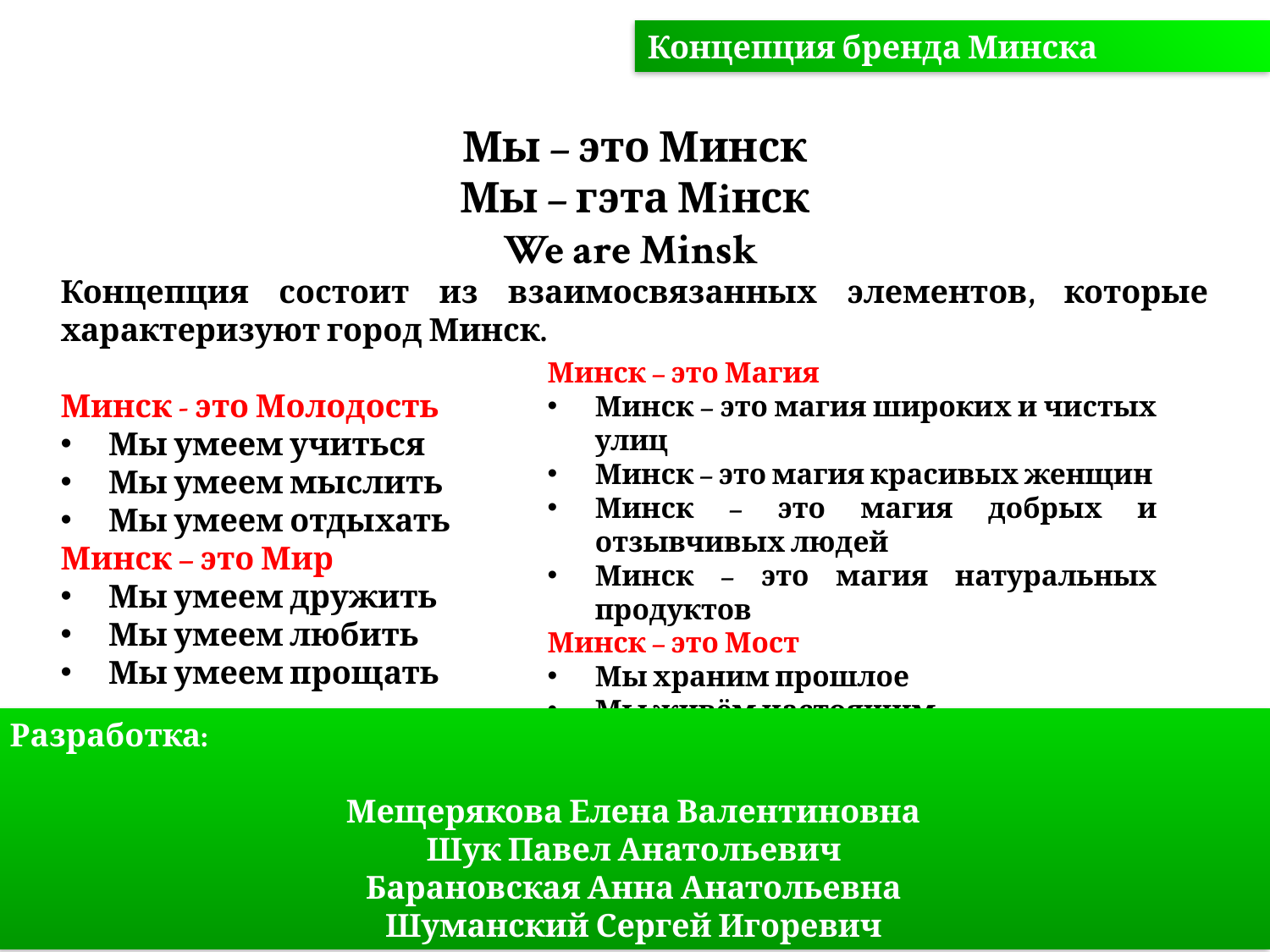

Концепция бренда Минска

Мы – это Минск
Мы – гэта Мiнск
We are Minsk
Концепция состоит из взаимосвязанных элементов, которые характеризуют город Минск.

Минск - это Молодость
Мы умеем учиться
Мы умеем мыслить
Мы умеем отдыхать
Минск – это Мир
Мы умеем дружить
Мы умеем любить
Мы умеем прощать
Минск – это Магия
Минск – это магия широких и чистых улиц
Минск – это магия красивых женщин
Минск – это магия добрых и отзывчивых людей
Минск – это магия натуральных продуктов
Минск – это Мост
Мы храним прошлое
Мы живём настоящим
Мы строим будущее
Разработка:

Мещерякова Елена Валентиновна
Шук Павел Анатольевич
Барановская Анна Анатольевна
Шуманский Сергей Игоревич